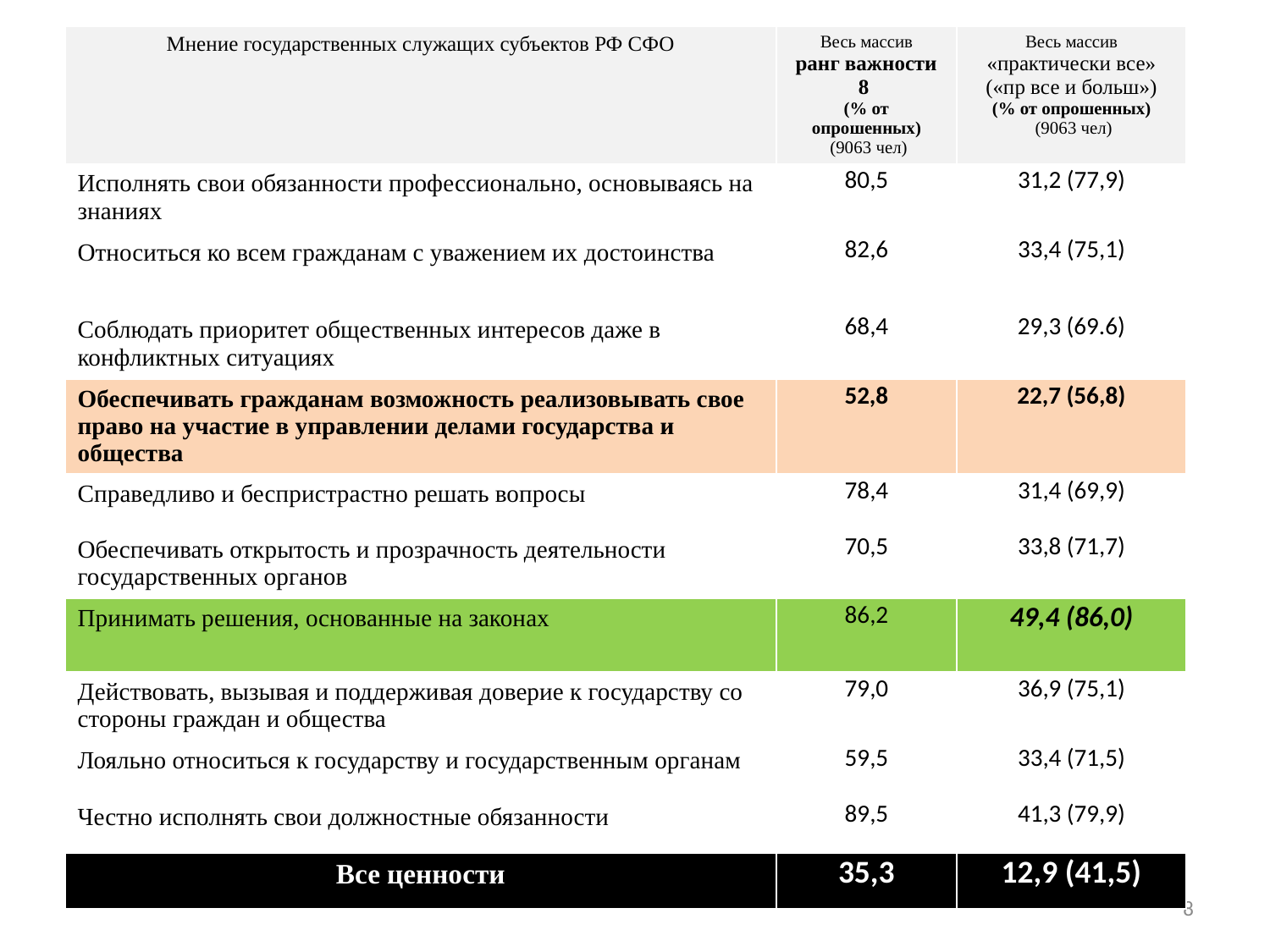

| Мнение государственных служащих субъектов РФ СФО | Весь массив ранг важности 8 (% от опрошенных) (9063 чел) | Весь массив «практически все» («пр все и больш») (% от опрошенных) (9063 чел) |
| --- | --- | --- |
| Исполнять свои обязанности профессионально, основываясь на знаниях | 80,5 | 31,2 (77,9) |
| Относиться ко всем гражданам с уважением их достоинства | 82,6 | 33,4 (75,1) |
| Соблюдать приоритет общественных интересов даже в конфликтных ситуациях | 68,4 | 29,3 (69.6) |
| Обеспечивать гражданам возможность реализовывать свое право на участие в управлении делами государства и общества | 52,8 | 22,7 (56,8) |
| Справедливо и беспристрастно решать вопросы | 78,4 | 31,4 (69,9) |
| Обеспечивать открытость и прозрачность деятельности государственных органов | 70,5 | 33,8 (71,7) |
| Принимать решения, основанные на законах | 86,2 | 49,4 (86,0) |
| Действовать, вызывая и поддерживая доверие к государству со стороны граждан и общества | 79,0 | 36,9 (75,1) |
| Лояльно относиться к государству и государственным органам | 59,5 | 33,4 (71,5) |
| Честно исполнять свои должностные обязанности | 89,5 | 41,3 (79,9) |
| Все ценности | 35,3 | 12,9 (41,5) |
8